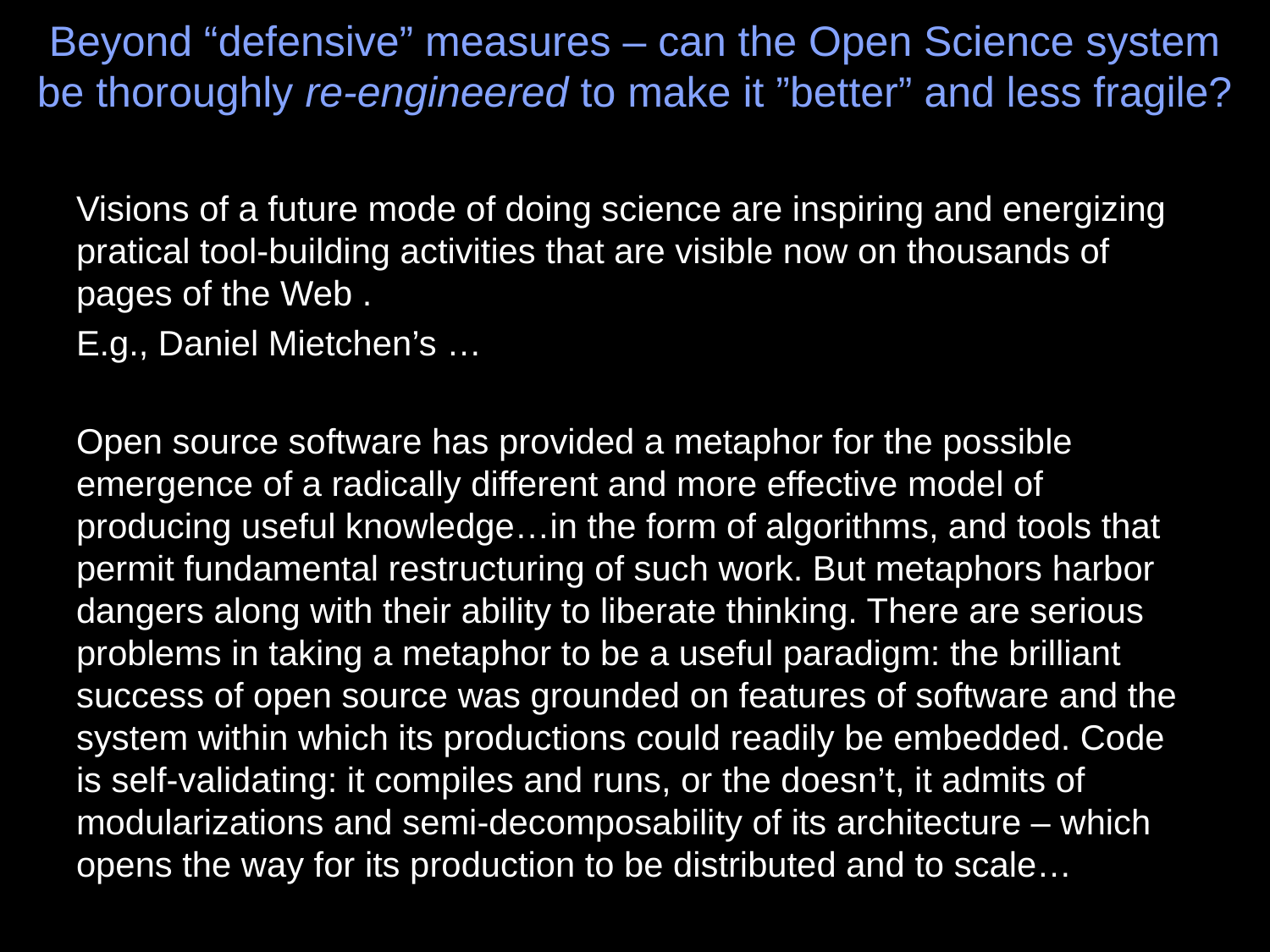

# Beyond “defensive” measures – can the Open Science system be thoroughly re-engineered to make it ”better” and less fragile?
Visions of a future mode of doing science are inspiring and energizing pratical tool-building activities that are visible now on thousands of pages of the Web .
E.g., Daniel Mietchen’s …

Open source software has provided a metaphor for the possible emergence of a radically different and more effective model of producing useful knowledge…in the form of algorithms, and tools that permit fundamental restructuring of such work. But metaphors harbor dangers along with their ability to liberate thinking. There are serious problems in taking a metaphor to be a useful paradigm: the brilliant success of open source was grounded on features of software and the system within which its productions could readily be embedded. Code is self-validating: it compiles and runs, or the doesn’t, it admits of modularizations and semi-decomposability of its architecture – which opens the way for its production to be distributed and to scale…